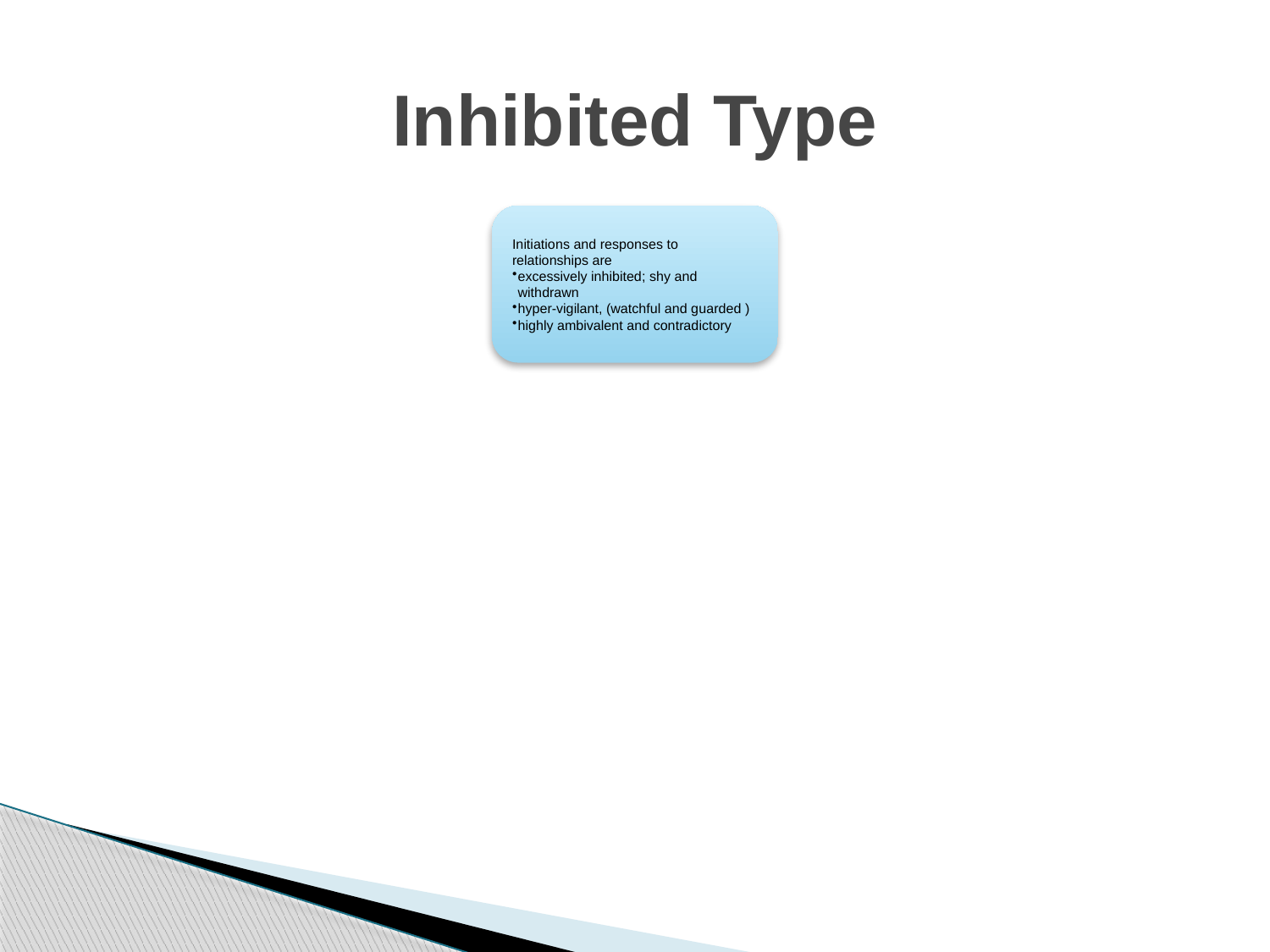

# Inhibited Type
highly ambivalent and contradictory
hyper-vigilant, (watchful and guarded )
excessively inhibited; shy and withdrawn
Initiations and responses to relationships are